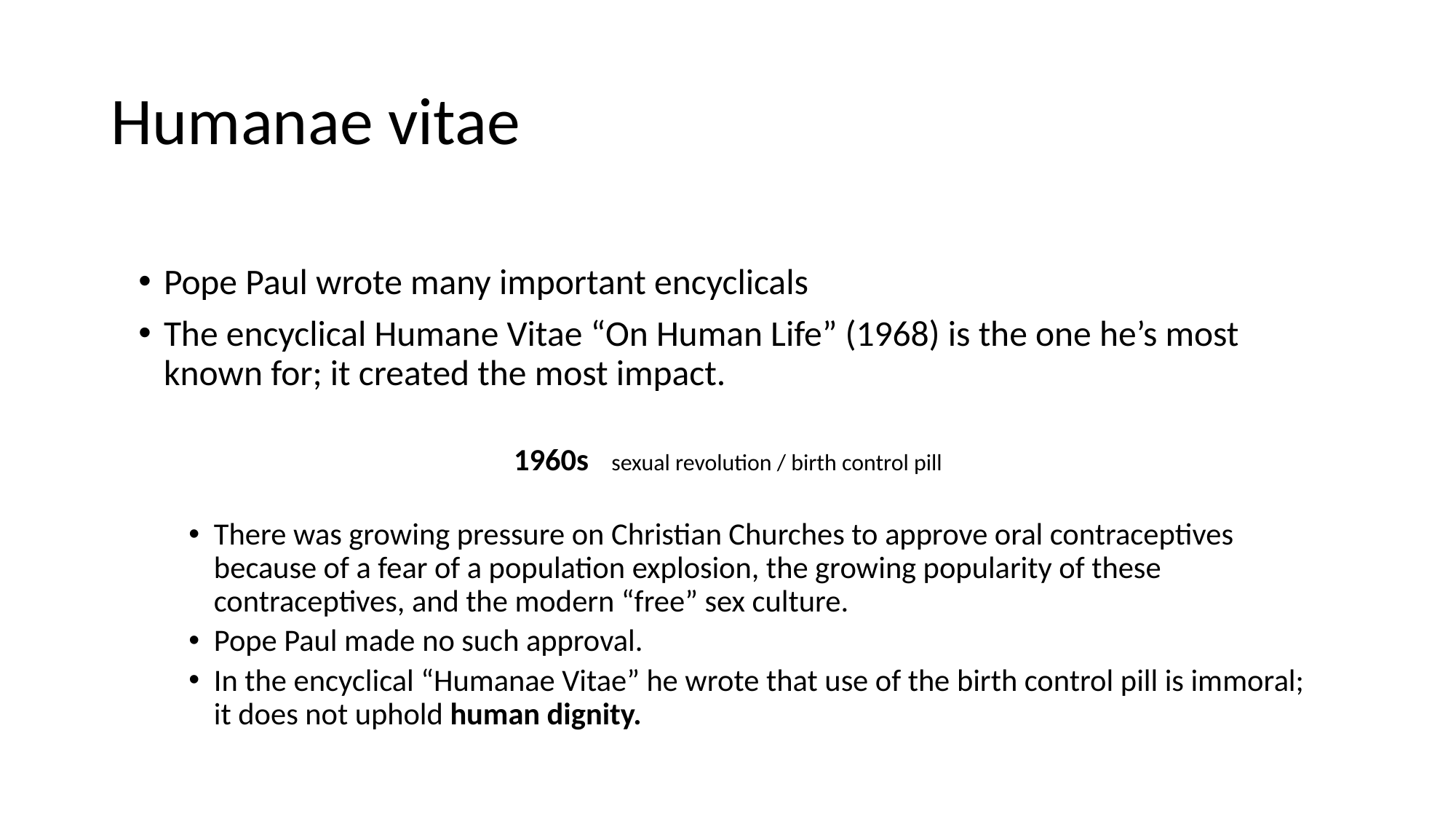

# Humanae vitae
Pope Paul wrote many important encyclicals
The encyclical Humane Vitae “On Human Life” (1968) is the one he’s most known for; it created the most impact.

1960s    sexual revolution / birth control pill

There was growing pressure on Christian Churches to approve oral contraceptives because of a fear of a population explosion, the growing popularity of these contraceptives, and the modern “free” sex culture.
Pope Paul made no such approval.
In the encyclical “Humanae Vitae” he wrote that use of the birth control pill is immoral; it does not uphold human dignity.